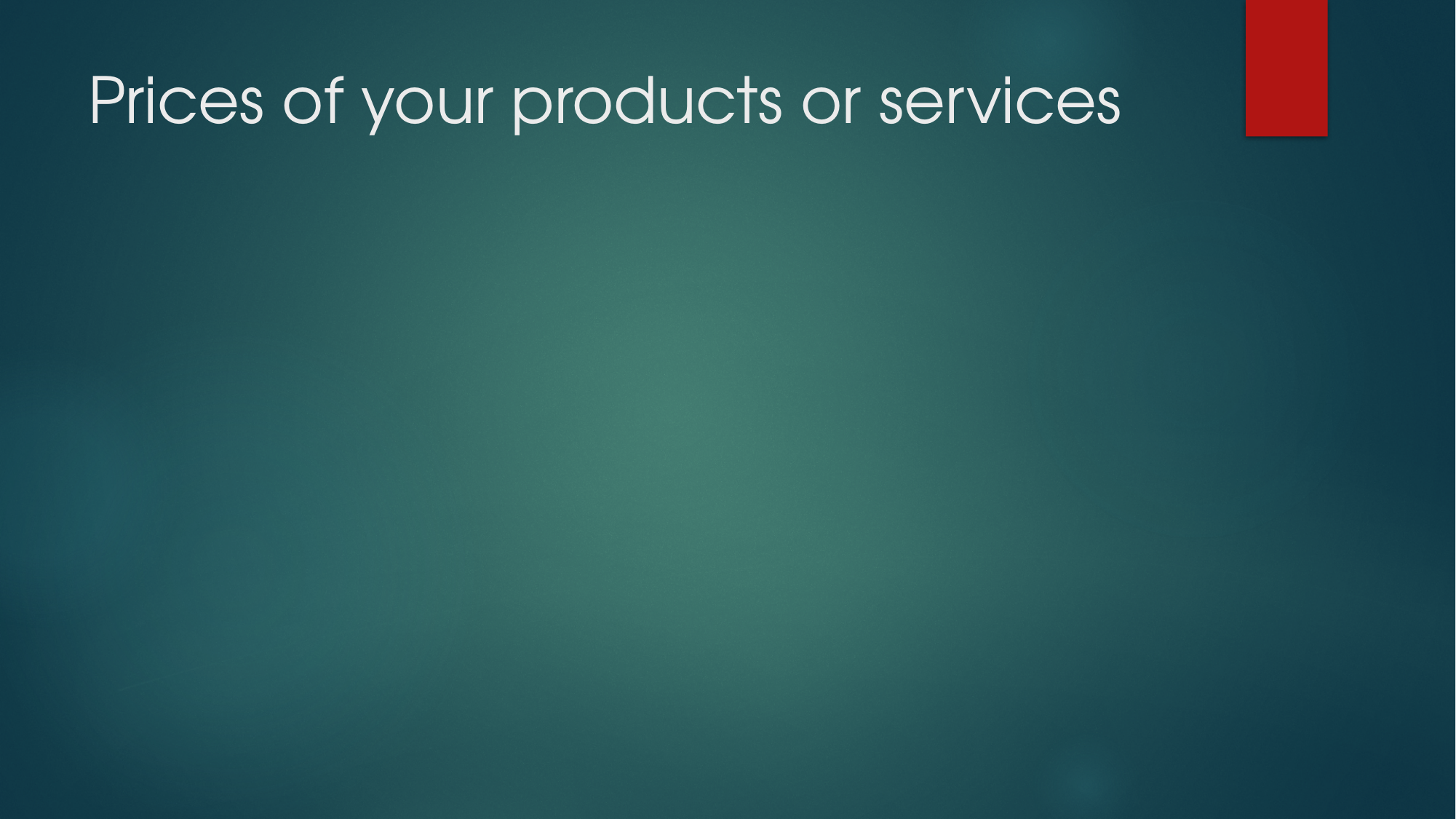

# Prices of your products or services